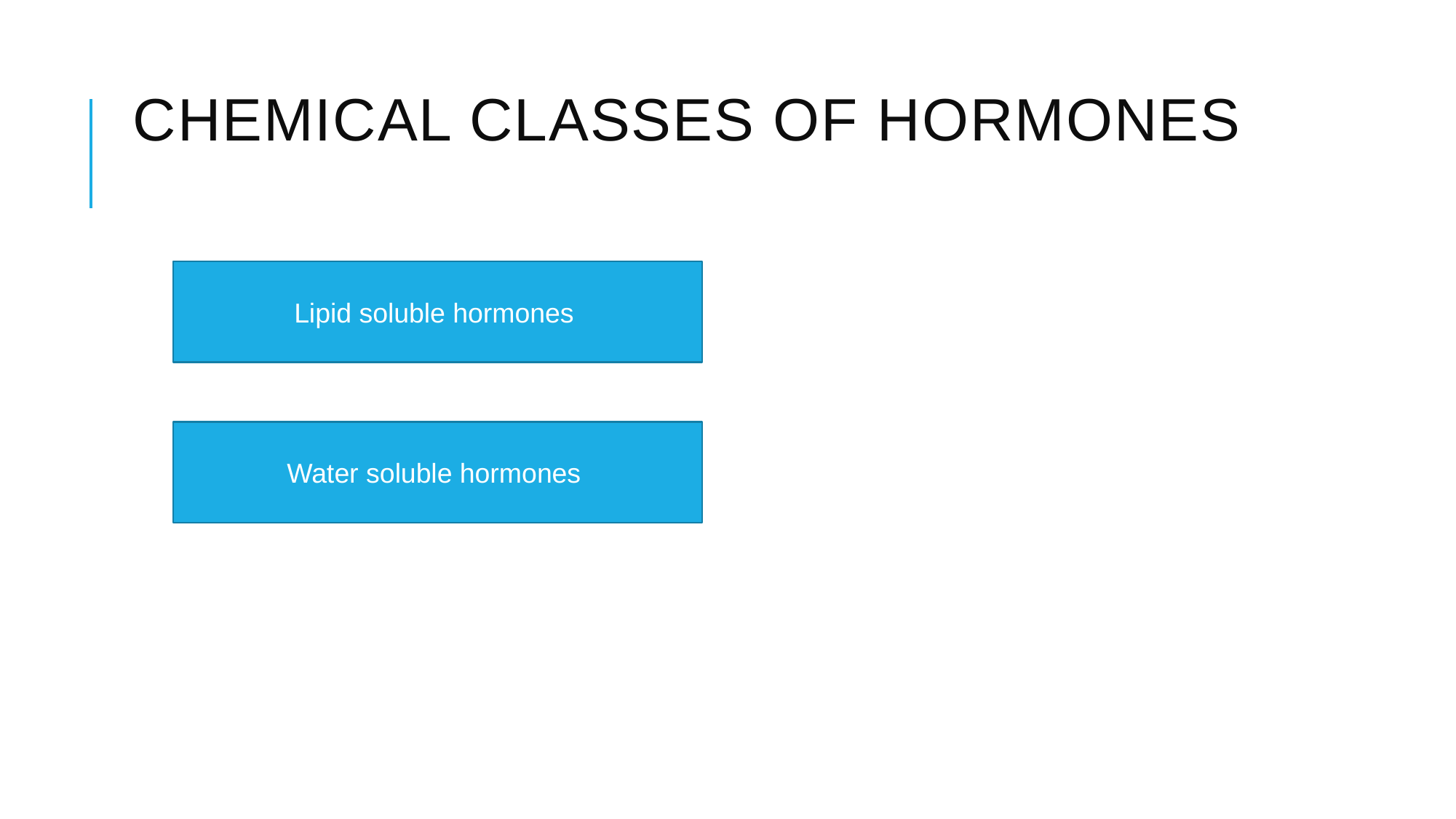

# Chemical classes of hormones
Lipid soluble hormones
Water soluble hormones